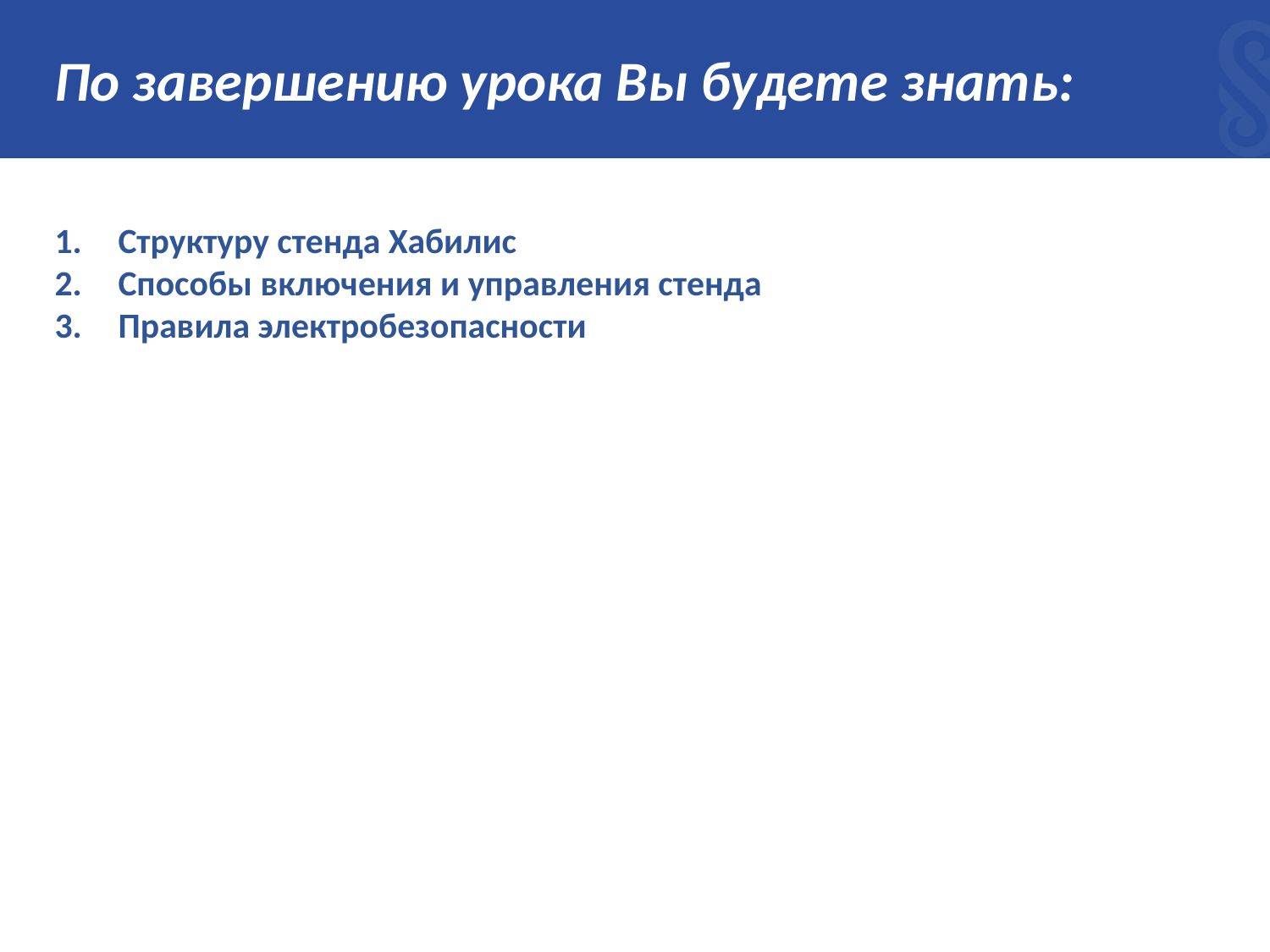

# По завершению урока Вы будете знать:
Структуру стенда Хабилис
Способы включения и управления стенда
Правила электробезопасности